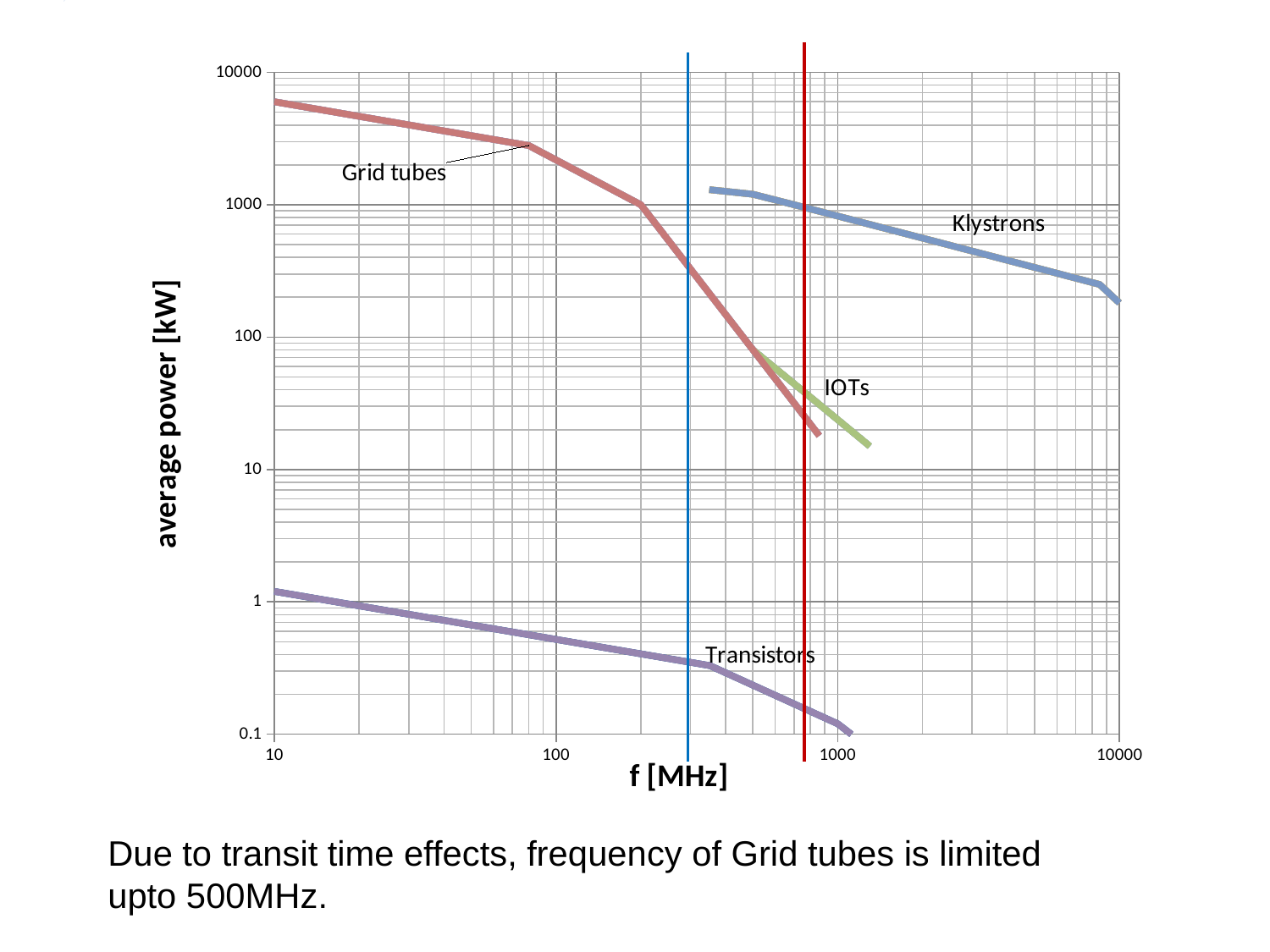

### Chart

| Category | Transistors | Klystrons | Grid tubes | IOTs | Transistors | Klystrons | Grid tubes | IOTs | Transistors | Klystrons | Grid tubes | IOTs | Transistors | Klystrons | Grid tubes | IOTs |
|---|---|---|---|---|---|---|---|---|---|---|---|---|---|---|---|---|
Due to transit time effects, frequency of Grid tubes is limited upto 500MHz.